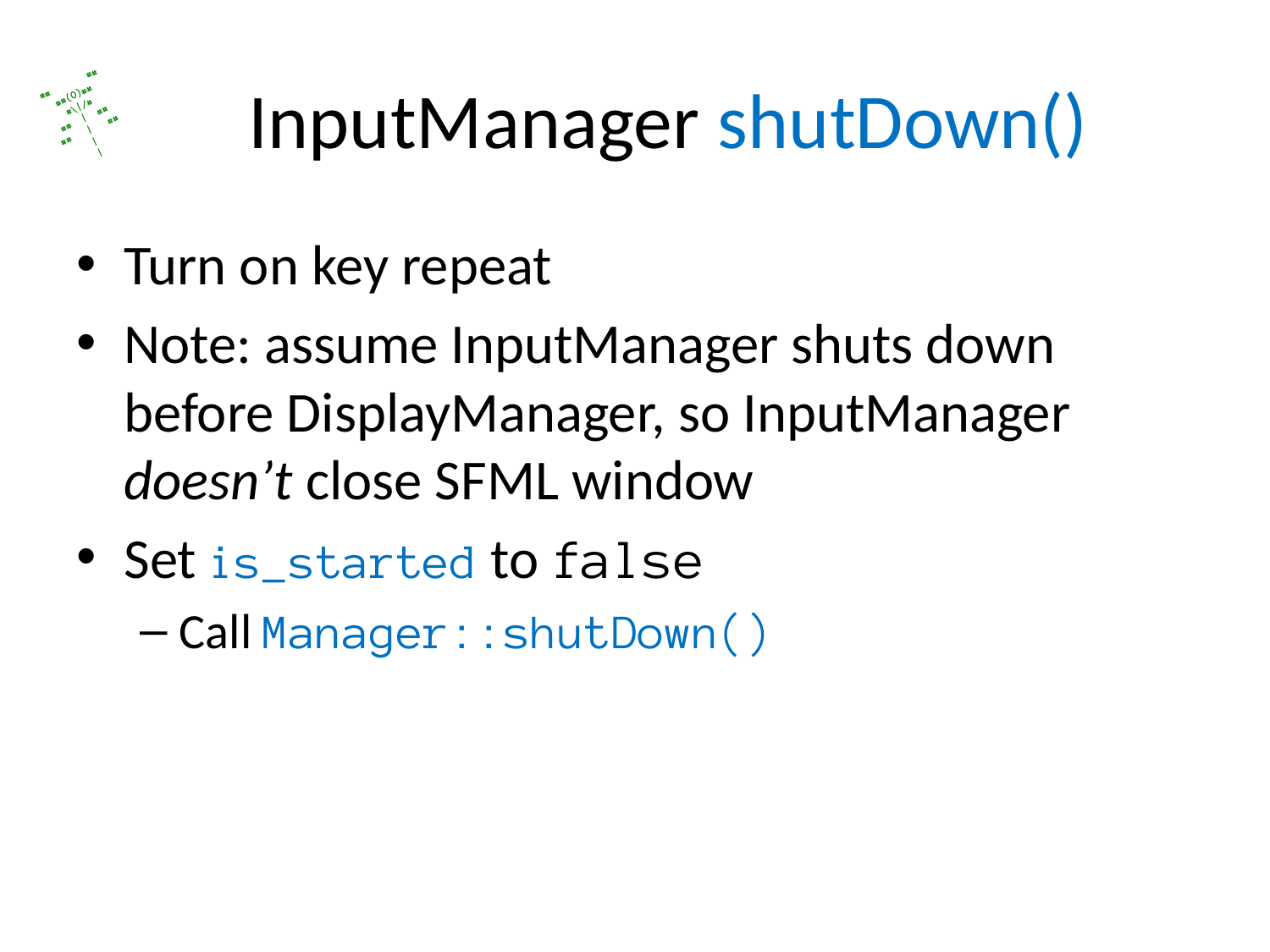

# InputManager shutDown()
Turn on key repeat
Note: assume InputManager shuts down before DisplayManager, so InputManager doesn’t close SFML window
Set is_started to false
Call Manager::shutDown()